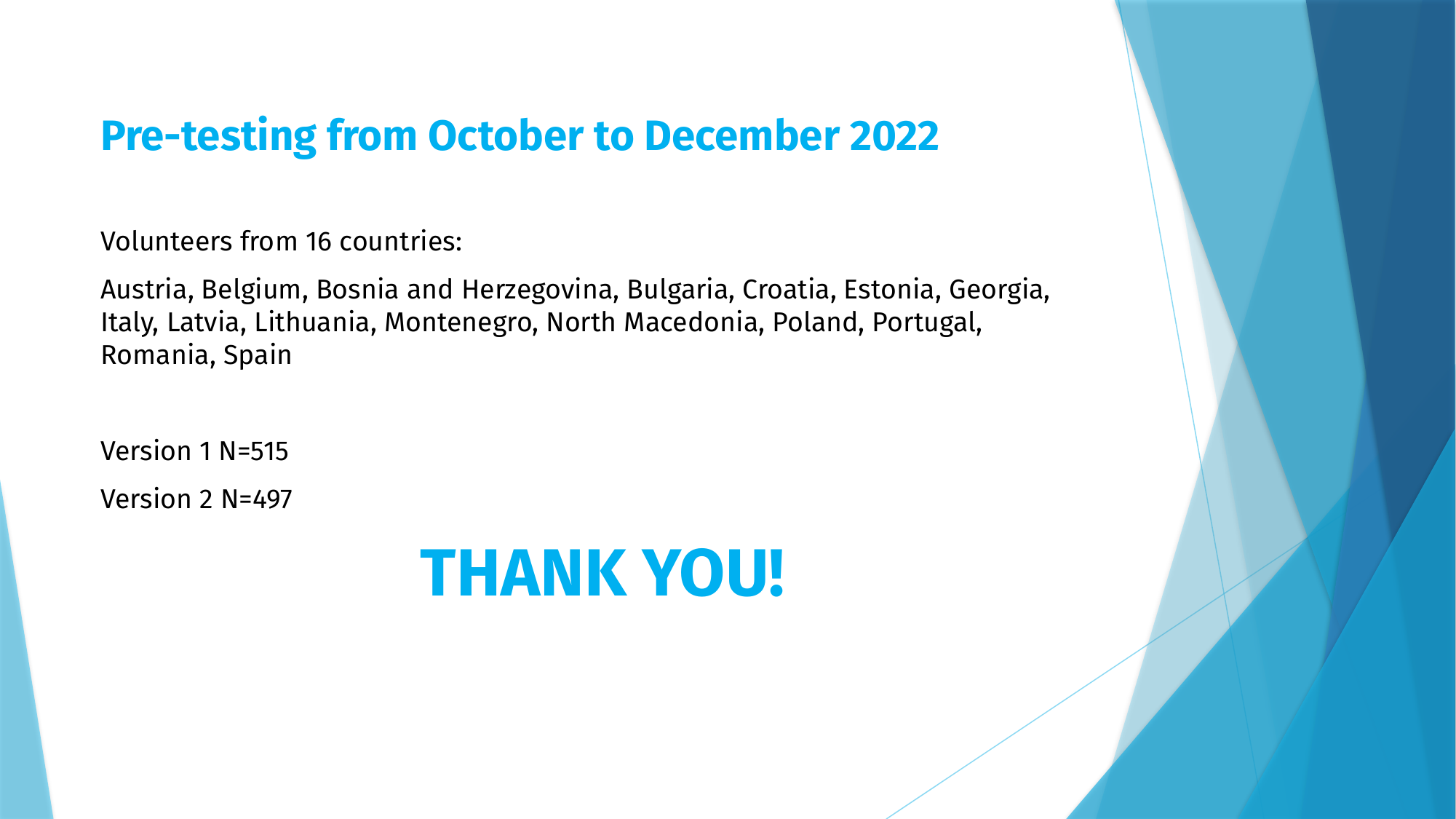

Pre-testing from October to December 2022

Volunteers from 16 countries:
Austria, Belgium, Bosnia and Herzegovina, Bulgaria, Croatia, Estonia, Georgia, Italy, Latvia, Lithuania, Montenegro, North Macedonia, Poland, Portugal, Romania, Spain

Version 1 N=515
Version 2 N=497
THANK YOU!